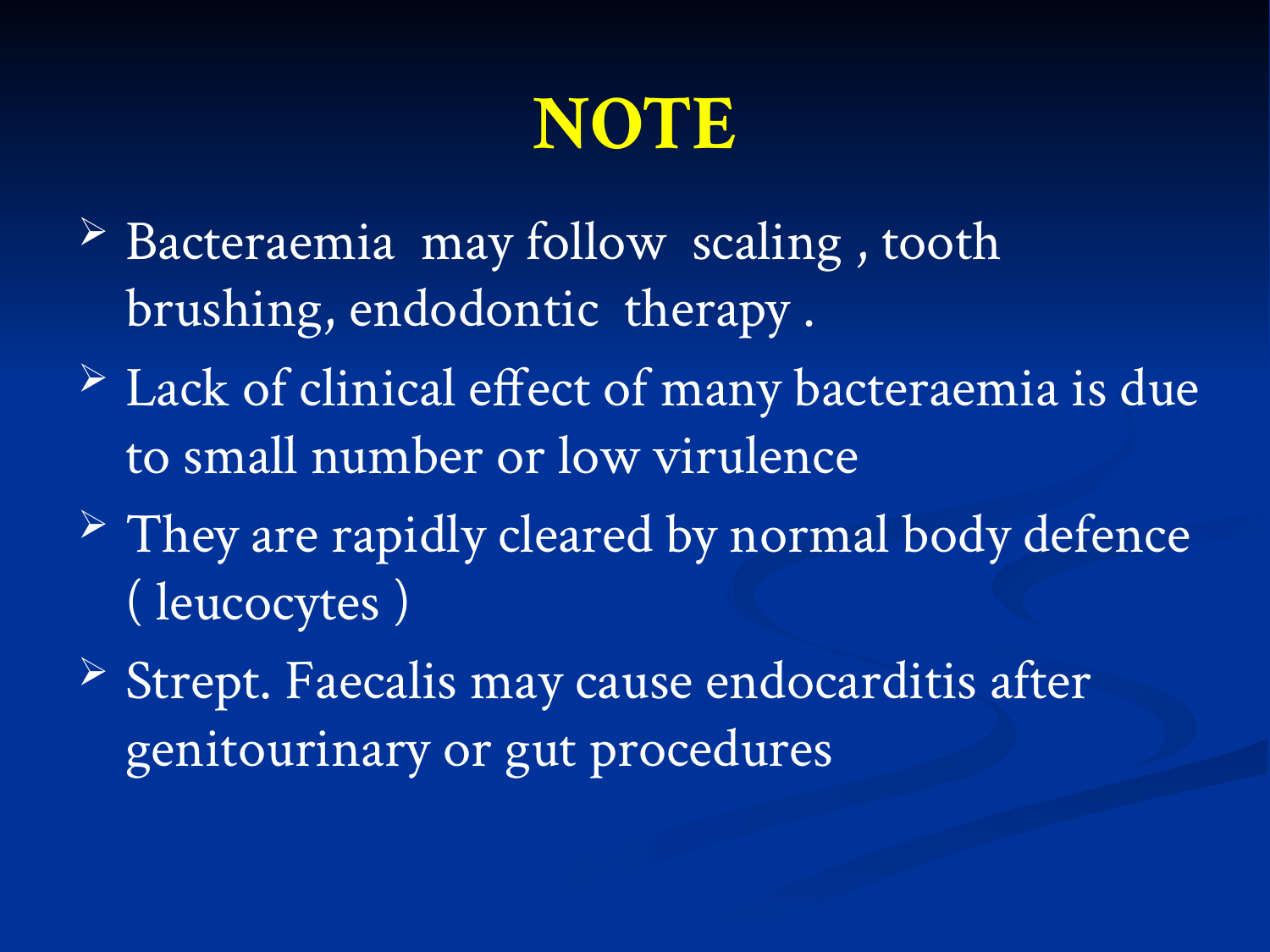

# NOTE
Bacteraemia  may follow  scaling , tooth brushing, endodontic  therapy .
Lack of clinical effect of many bacteraemia is due to small number or low virulence
They are rapidly cleared by normal body defence ( leucocytes )
Strept. Faecalis may cause endocarditis after genitourinary or gut procedures